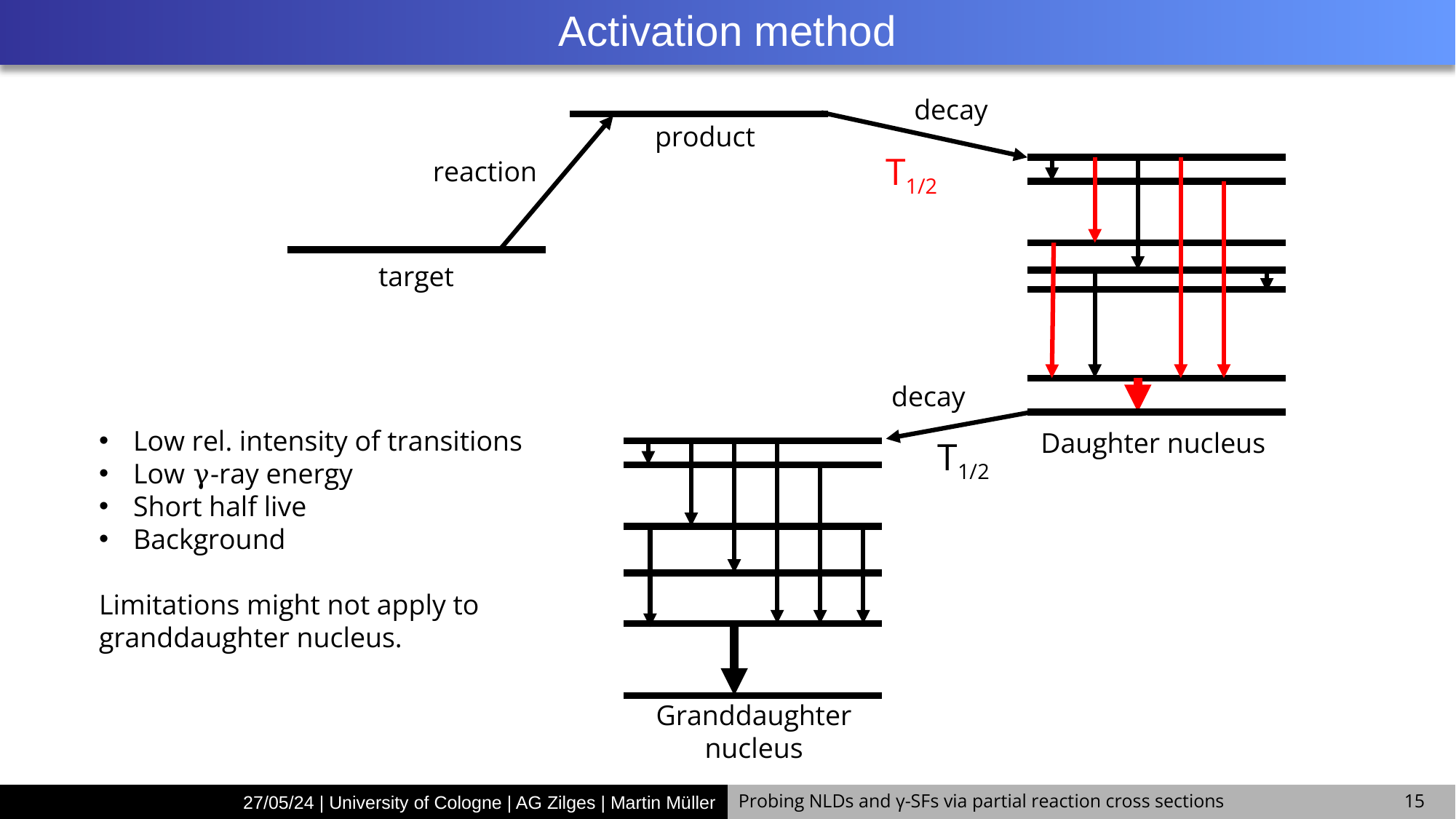

# Activation method
decay
product
T1/2
reaction
target
decay
Low rel. intensity of transitions
Low γ-ray energy
Short half live
Background

Limitations might not apply to granddaughter nucleus.
Daughter nucleus
T1/2
Granddaughter nucleus
27/05/24 | University of Cologne | AG Zilges | Martin Müller
Probing NLDs and γ-SFs via partial reaction cross sections
15